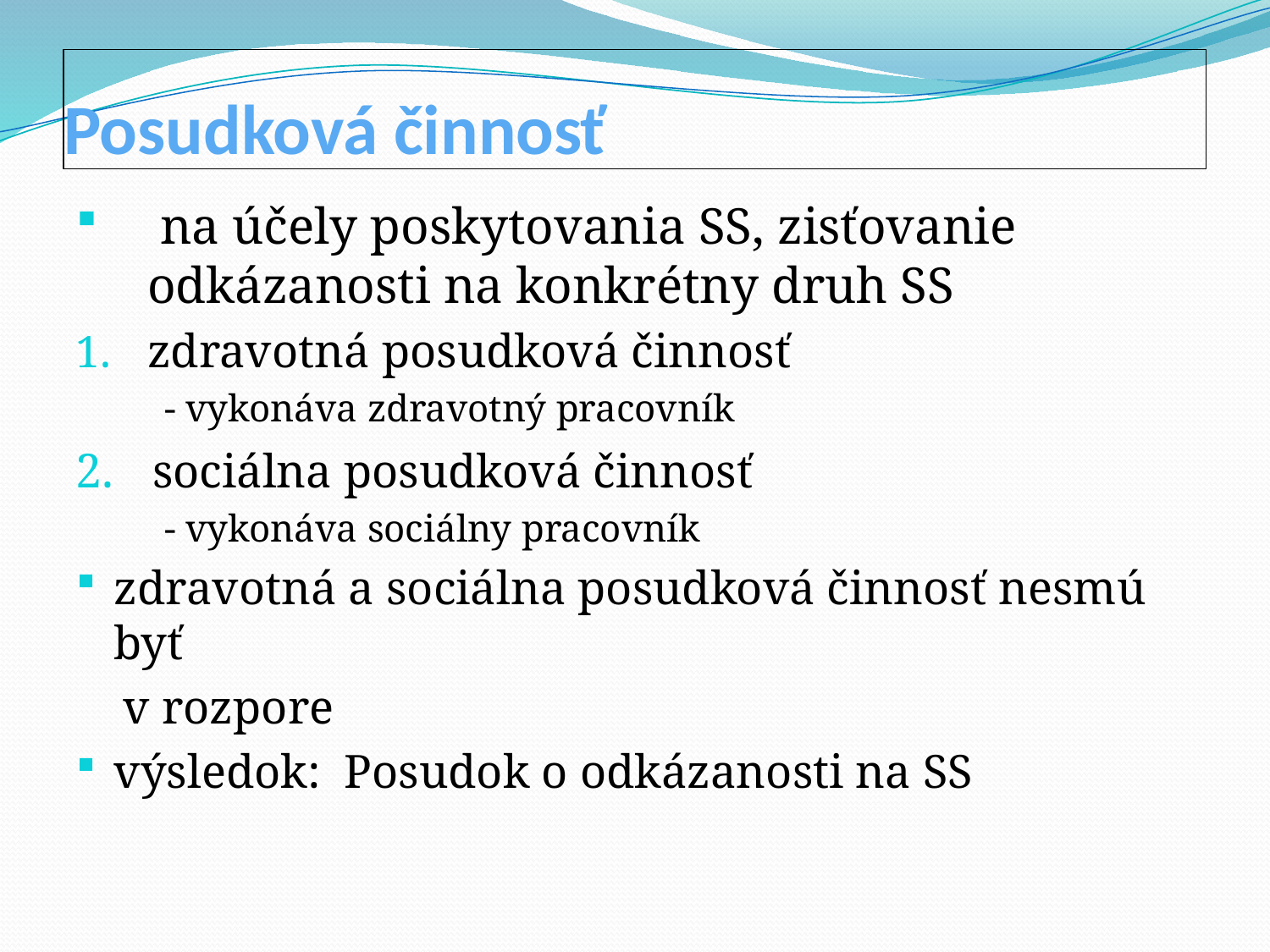

# Posudková činnosť
 na účely poskytovania SS, zisťovanie odkázanosti na konkrétny druh SS
zdravotná posudková činnosť
- vykonáva zdravotný pracovník
 sociálna posudková činnosť
- vykonáva sociálny pracovník
zdravotná a sociálna posudková činnosť nesmú byť
    v rozpore
výsledok:  Posudok o odkázanosti na SS